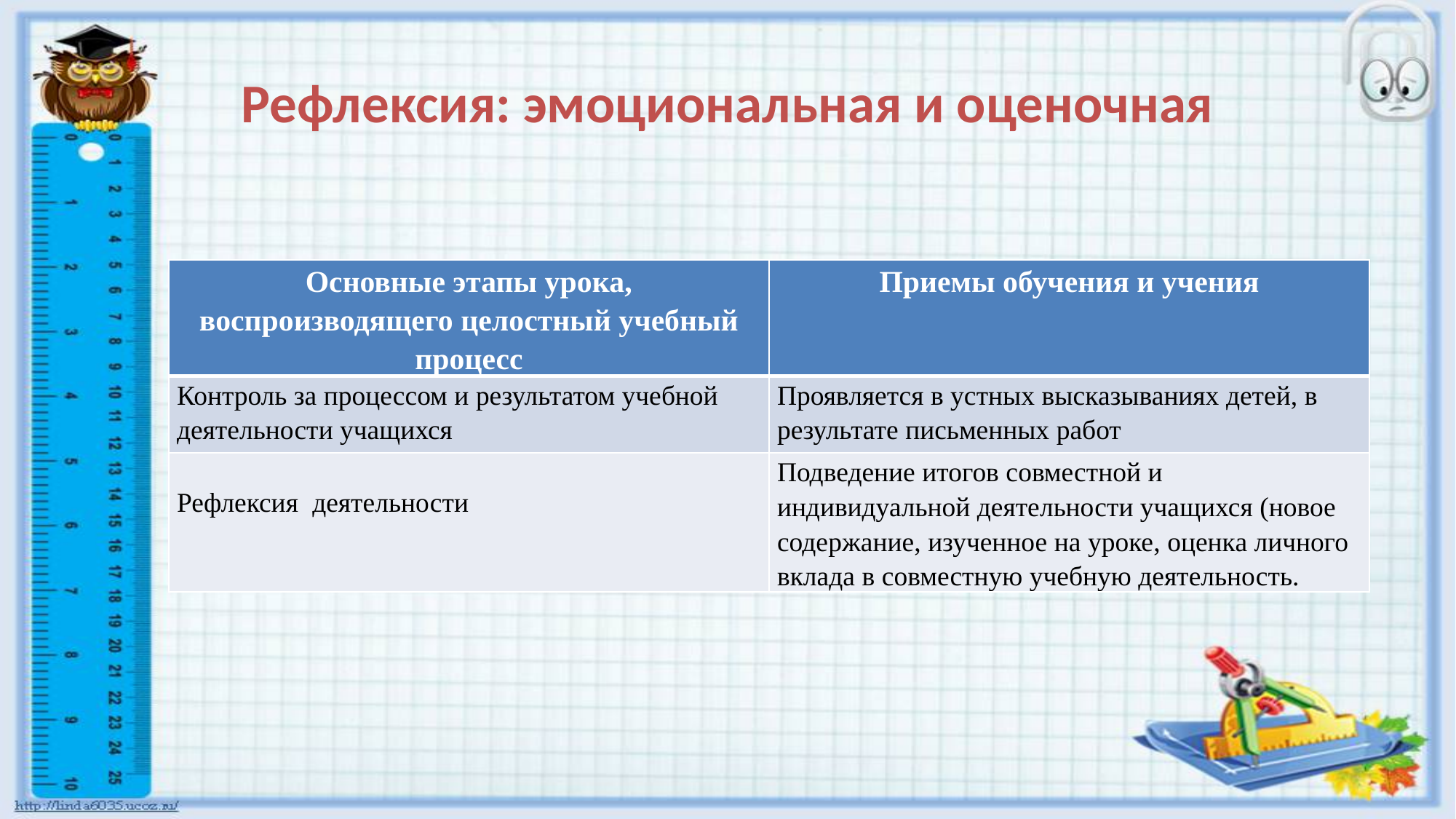

# Рефлексия: эмоциональная и оценочная
| Основные этапы урока, воспроизводящего целостный учебный процесс | Приемы обучения и учения |
| --- | --- |
| Контроль за процессом и результатом учебной деятельности учащихся | Проявляется в устных высказываниях детей, в результате письменных работ |
| Рефлексия деятельности | Подведение итогов совместной и индивидуальной деятельности учащихся (новое содержание, изученное на уроке, оценка личного вклада в совместную учебную деятельность. |